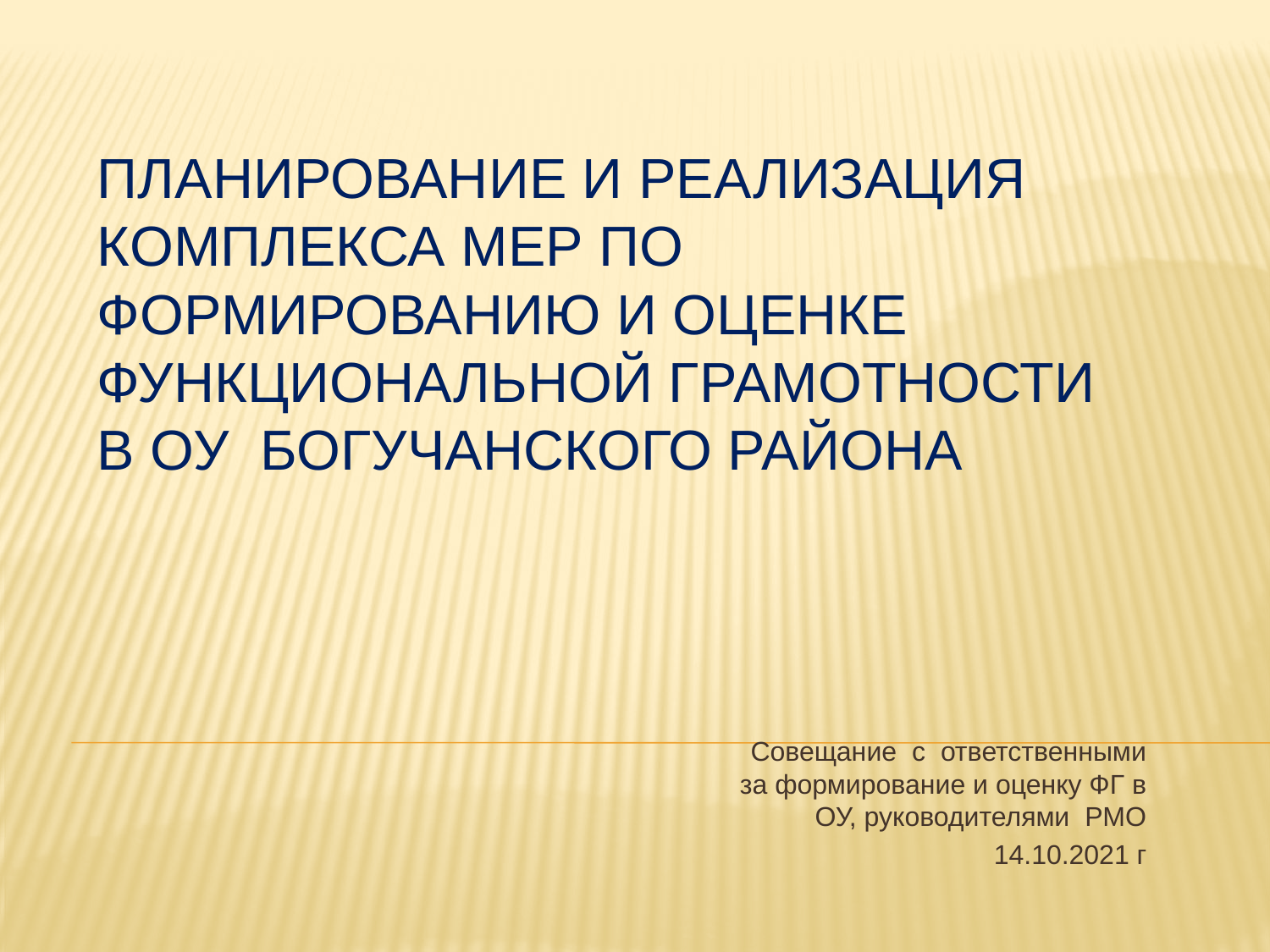

# Планирование и Реализация комплекса мер по формированию и оценке функциональной грамотности в ОУ  Богучанского района
Совещание  с  ответственными за формирование и оценку ФГ в ОУ, руководителями  РМО
14.10.2021 г